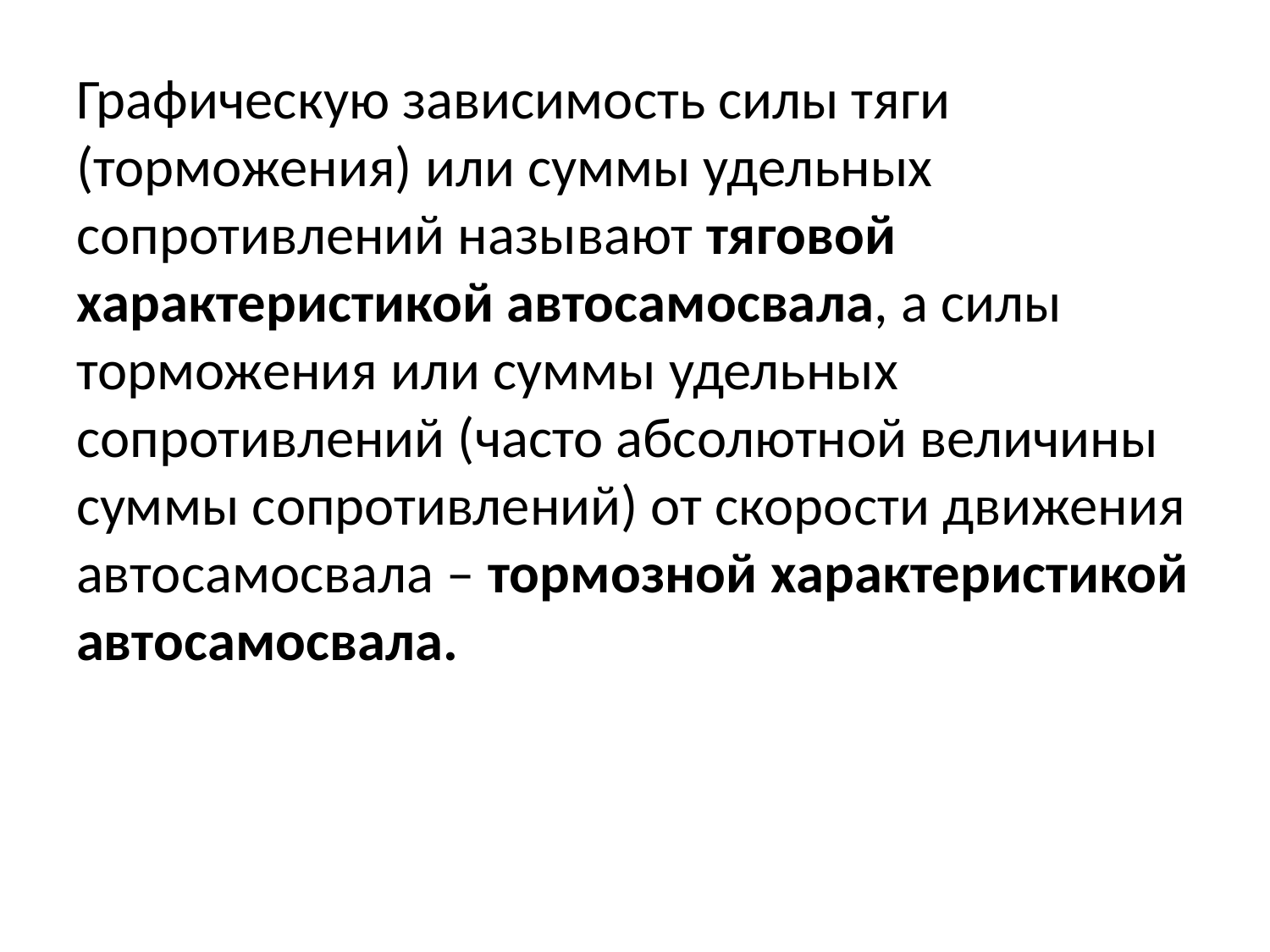

Графическую зависимость силы тяги (торможения) или суммы удельных сопротивлений называют тяговой характеристикой автосамосвала, а силы торможения или суммы удельных сопротивлений (часто абсолютной величины суммы сопротивлений) от скорости движения автосамосвала – тормозной характеристикой автосамосвала.